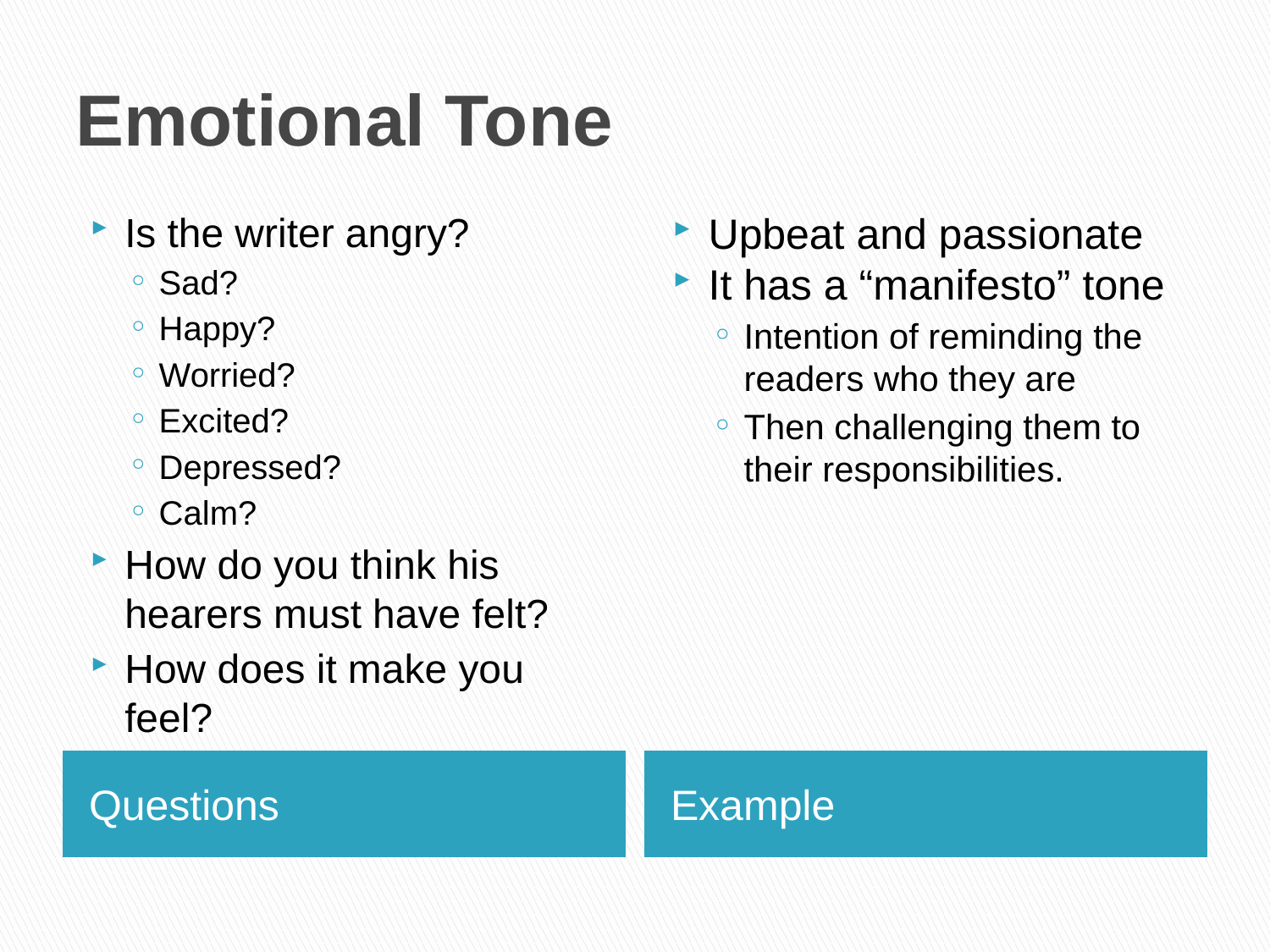

# Emotional Tone
Is the writer angry?
Sad?
Happy?
Worried?
Excited?
Depressed?
Calm?
How do you think his hearers must have felt?
How does it make you feel?
Upbeat and passionate
It has a “manifesto” tone
Intention of reminding the readers who they are
Then challenging them to their responsibilities.
Questions
Example